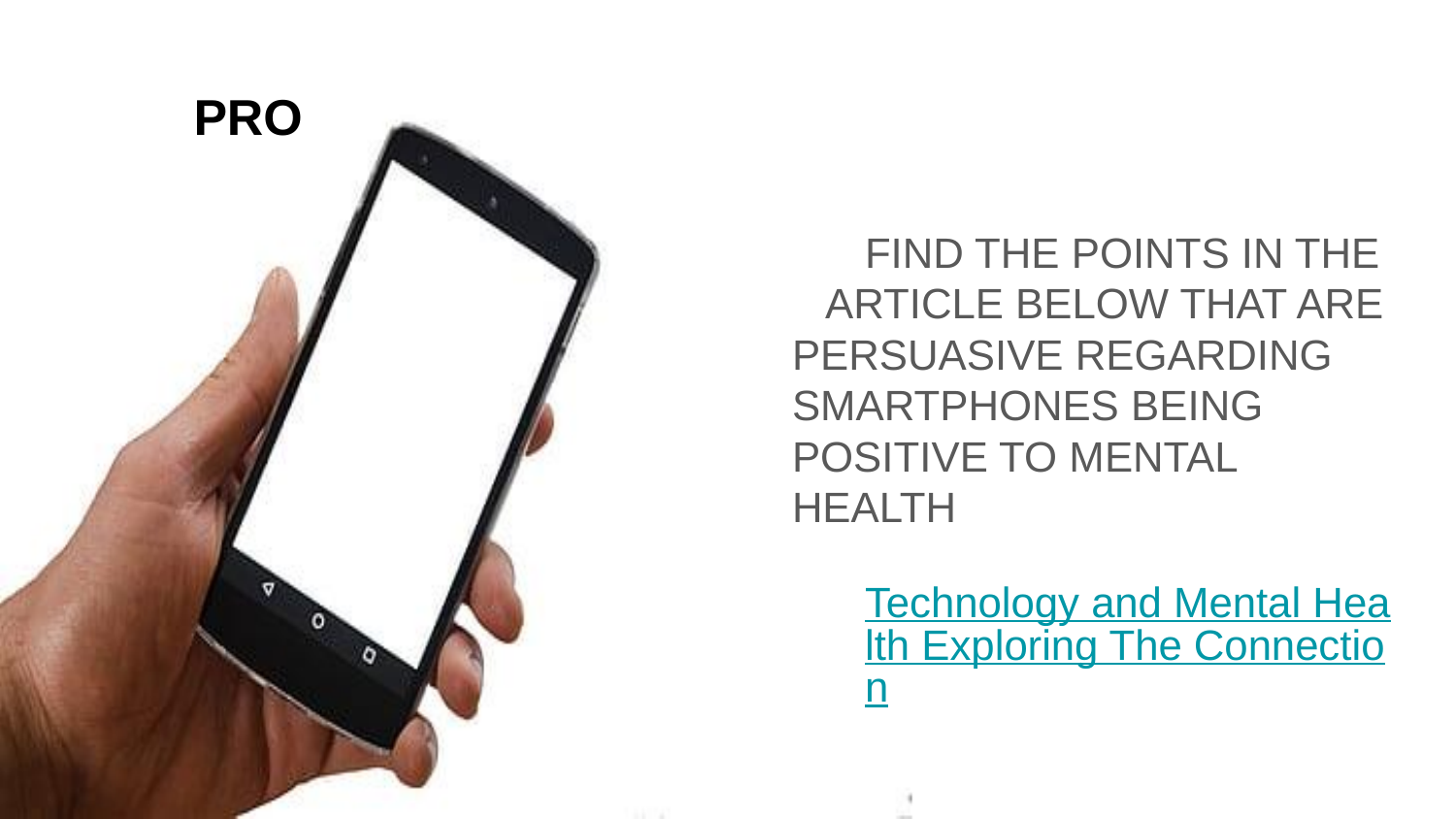

# PRO
FIND THE POINTS IN THE    ARTICLE BELOW THAT ARE PERSUASIVE REGARDING SMARTPHONES BEING POSITIVE TO MENTAL HEALTH

Technology and Mental Health Exploring The Connection